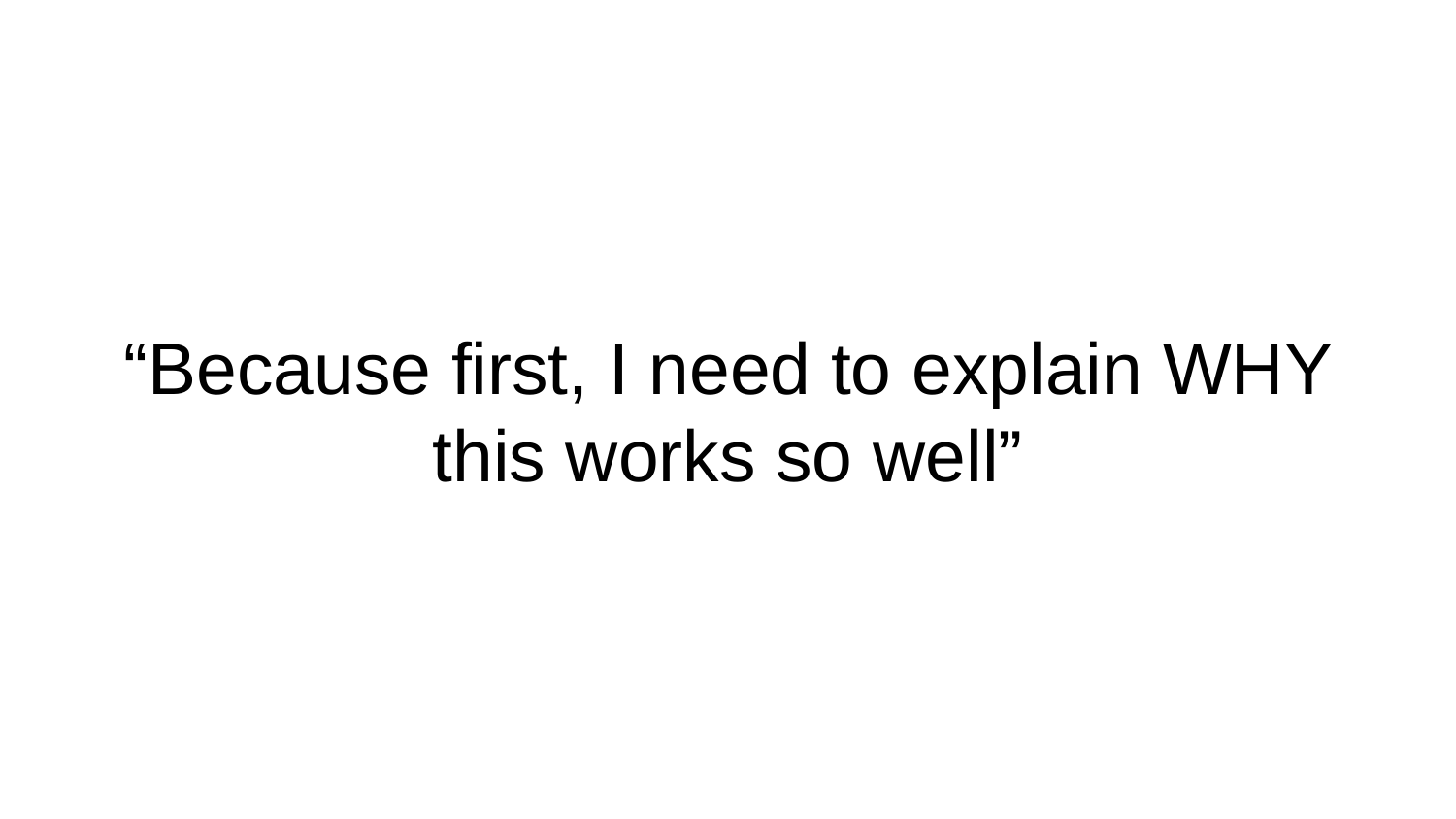

# “Because first, I need to explain WHY this works so well”